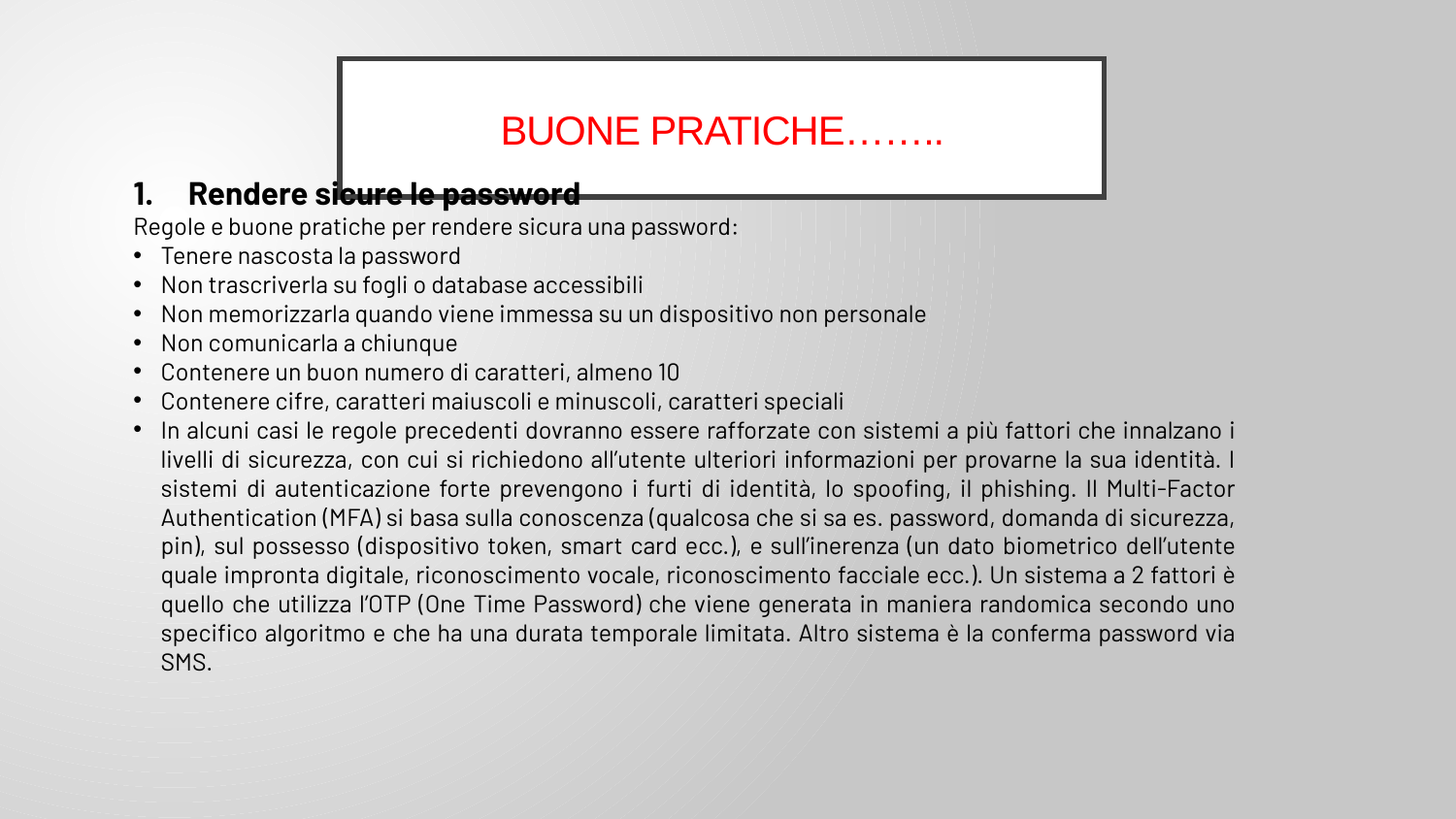

# Buone pratiche……..
Rendere sicure le password
Regole e buone pratiche per rendere sicura una password:
Tenere nascosta la password
Non trascriverla su fogli o database accessibili
Non memorizzarla quando viene immessa su un dispositivo non personale
Non comunicarla a chiunque
Contenere un buon numero di caratteri, almeno 10
Contenere cifre, caratteri maiuscoli e minuscoli, caratteri speciali
In alcuni casi le regole precedenti dovranno essere rafforzate con sistemi a più fattori che innalzano i livelli di sicurezza, con cui si richiedono all’utente ulteriori informazioni per provarne la sua identità. I sistemi di autenticazione forte prevengono i furti di identità, lo spoofing, il phishing. Il Multi-Factor Authentication (MFA) si basa sulla conoscenza (qualcosa che si sa es. password, domanda di sicurezza, pin), sul possesso (dispositivo token, smart card ecc.), e sull’inerenza (un dato biometrico dell’utente quale impronta digitale, riconoscimento vocale, riconoscimento facciale ecc.). Un sistema a 2 fattori è quello che utilizza l’OTP (One Time Password) che viene generata in maniera randomica secondo uno specifico algoritmo e che ha una durata temporale limitata. Altro sistema è la conferma password via SMS.